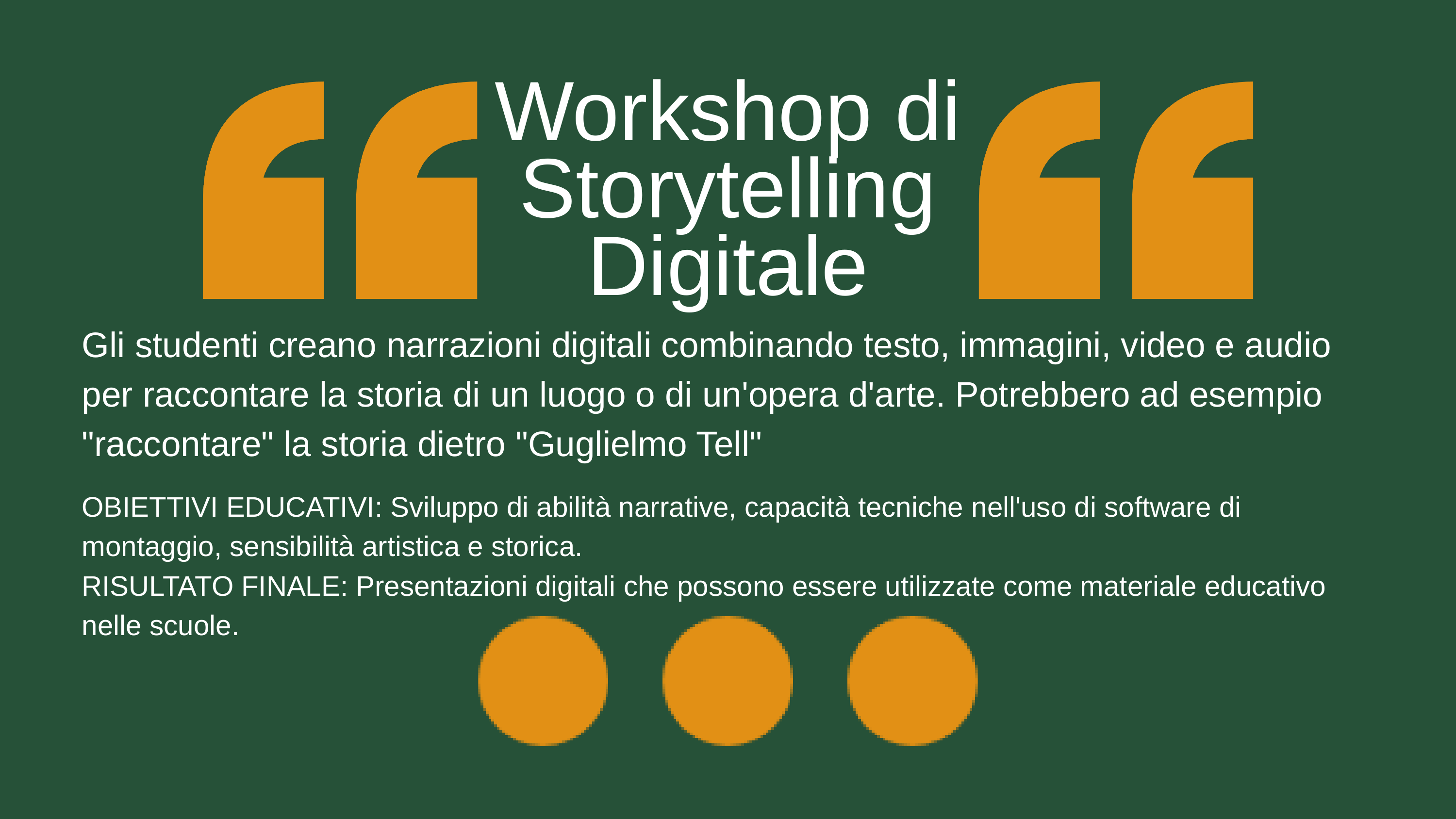

Workshop di Storytelling Digitale

Gli studenti creano narrazioni digitali combinando testo, immagini, video e audio per raccontare la storia di un luogo o di un'opera d'arte. Potrebbero ad esempio "raccontare" la storia dietro "Guglielmo Tell"
OBIETTIVI EDUCATIVI: Sviluppo di abilità narrative, capacità tecniche nell'uso di software di montaggio, sensibilità artistica e storica.
RISULTATO FINALE: Presentazioni digitali che possono essere utilizzate come materiale educativo nelle scuole.